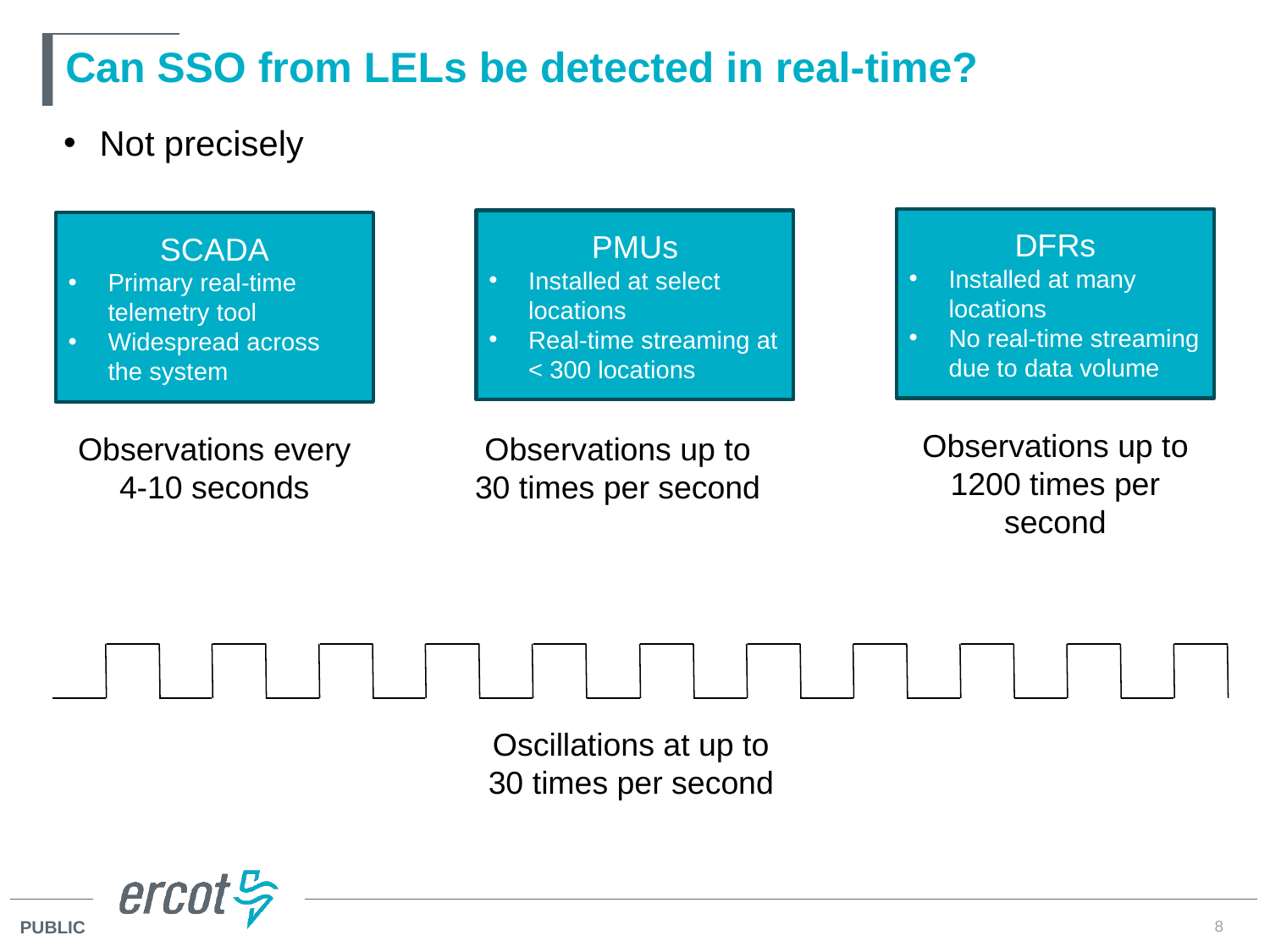

# Can SSO from LELs be detected in real-time?
Not precisely

DFRs
Installed at many locations
No real-time streaming due to data volume
PMUs
Installed at select locations
Real-time streaming at < 300 locations
SCADA
Primary real-time telemetry tool
Widespread across the system
Observations up to 1200 times per second
Observations every 4-10 seconds
Observations up to 30 times per second
Oscillations at up to 30 times per second
8